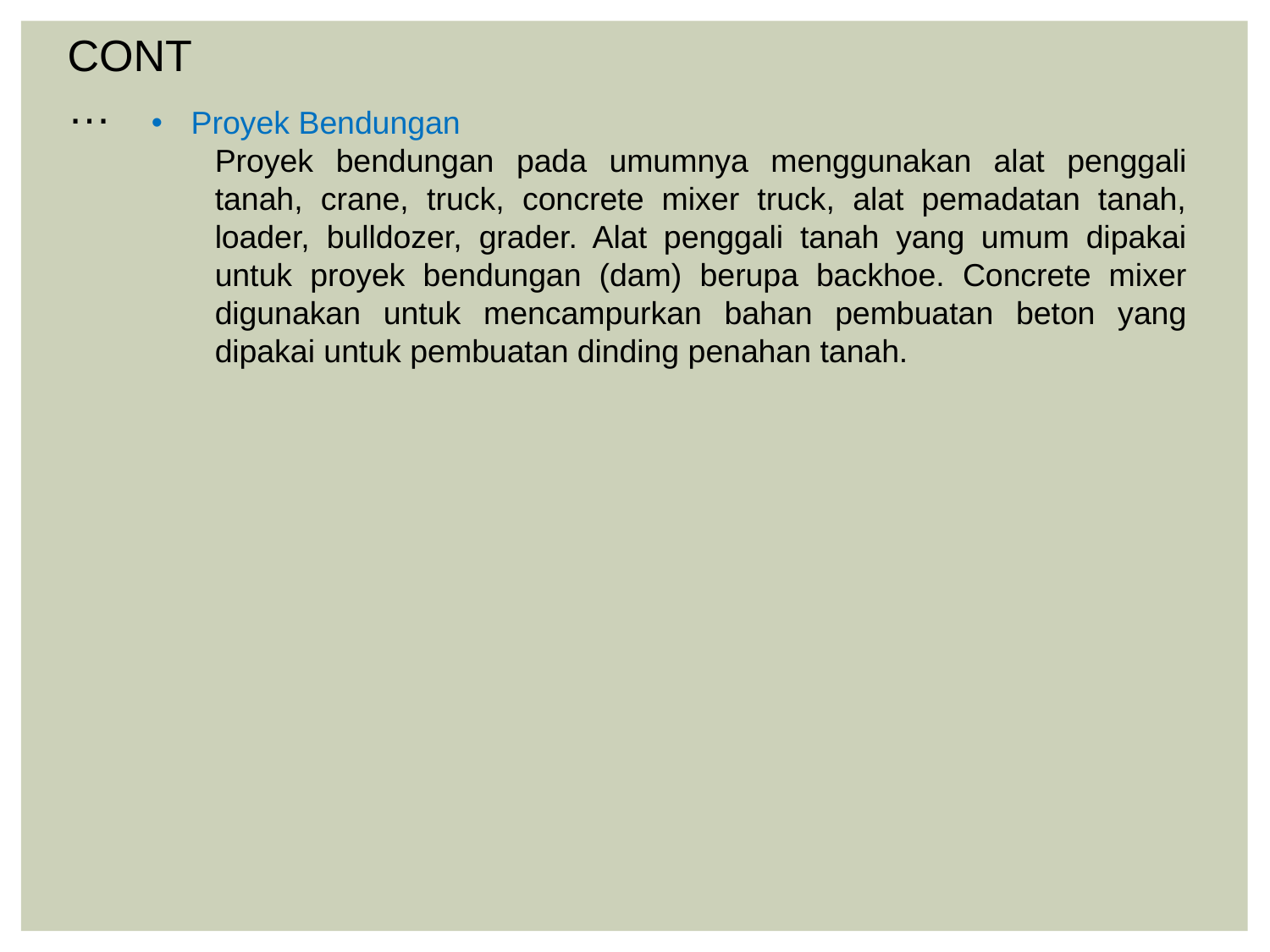

CONT…
Proyek Bendungan
Proyek bendungan pada umumnya menggunakan alat penggali tanah, crane, truck, concrete mixer truck, alat pemadatan tanah, loader, bulldozer, grader. Alat penggali tanah yang umum dipakai untuk proyek bendungan (dam) berupa backhoe. Concrete mixer digunakan untuk mencampurkan bahan pembuatan beton yang dipakai untuk pembuatan dinding penahan tanah.